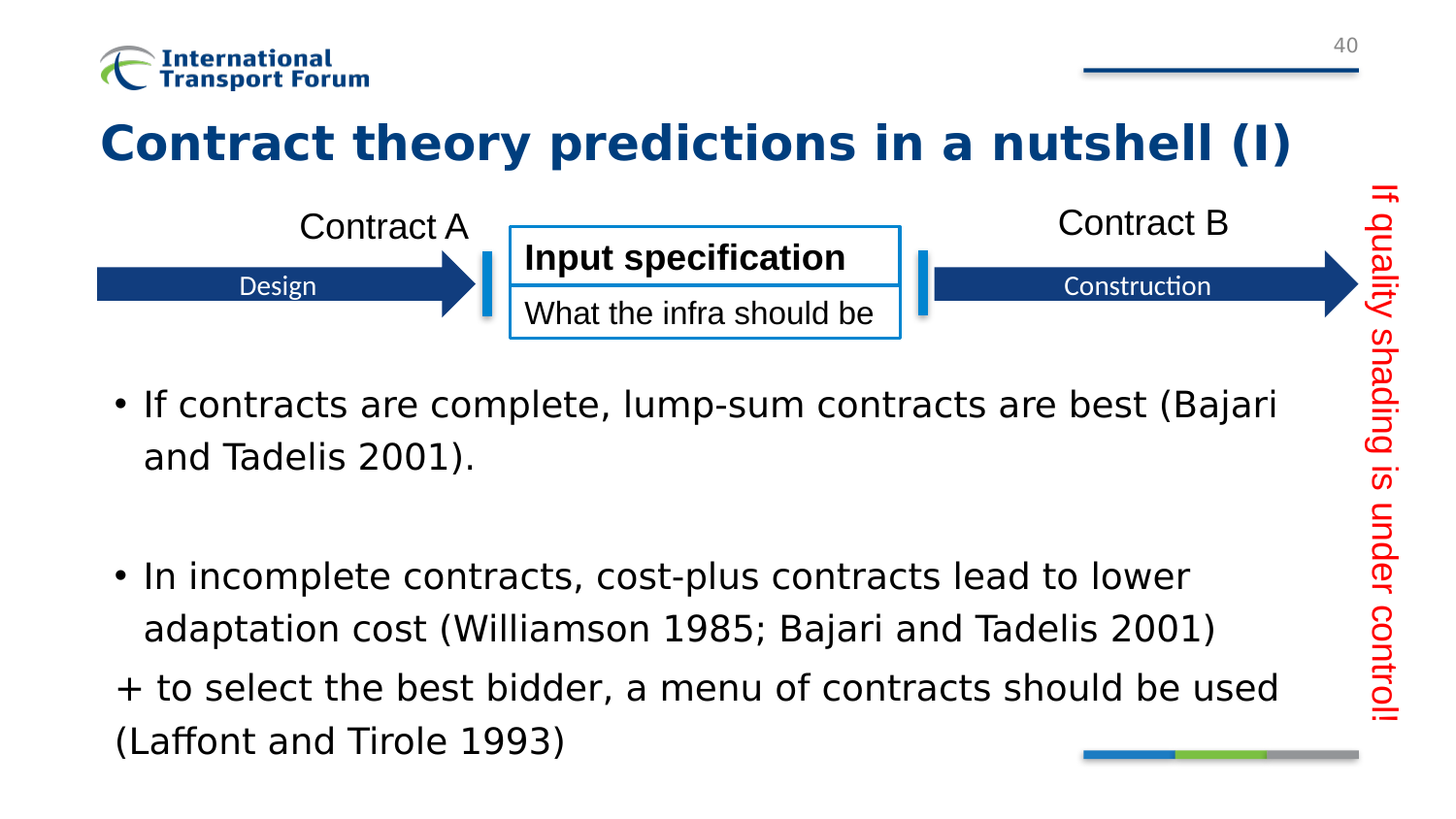

40
# Contract theory predictions in a nutshell (I)

If contracts are complete, lump-sum contracts are best (Bajari and Tadelis 2001).

In incomplete contracts, cost-plus contracts lead to lower adaptation cost (Williamson 1985; Bajari and Tadelis 2001)
+ to select the best bidder, a menu of contracts should be used (Laffont and Tirole 1993)

Contract B
Contract A
Input specification
What the infra should be
Construction
Design
If quality shading is under control!